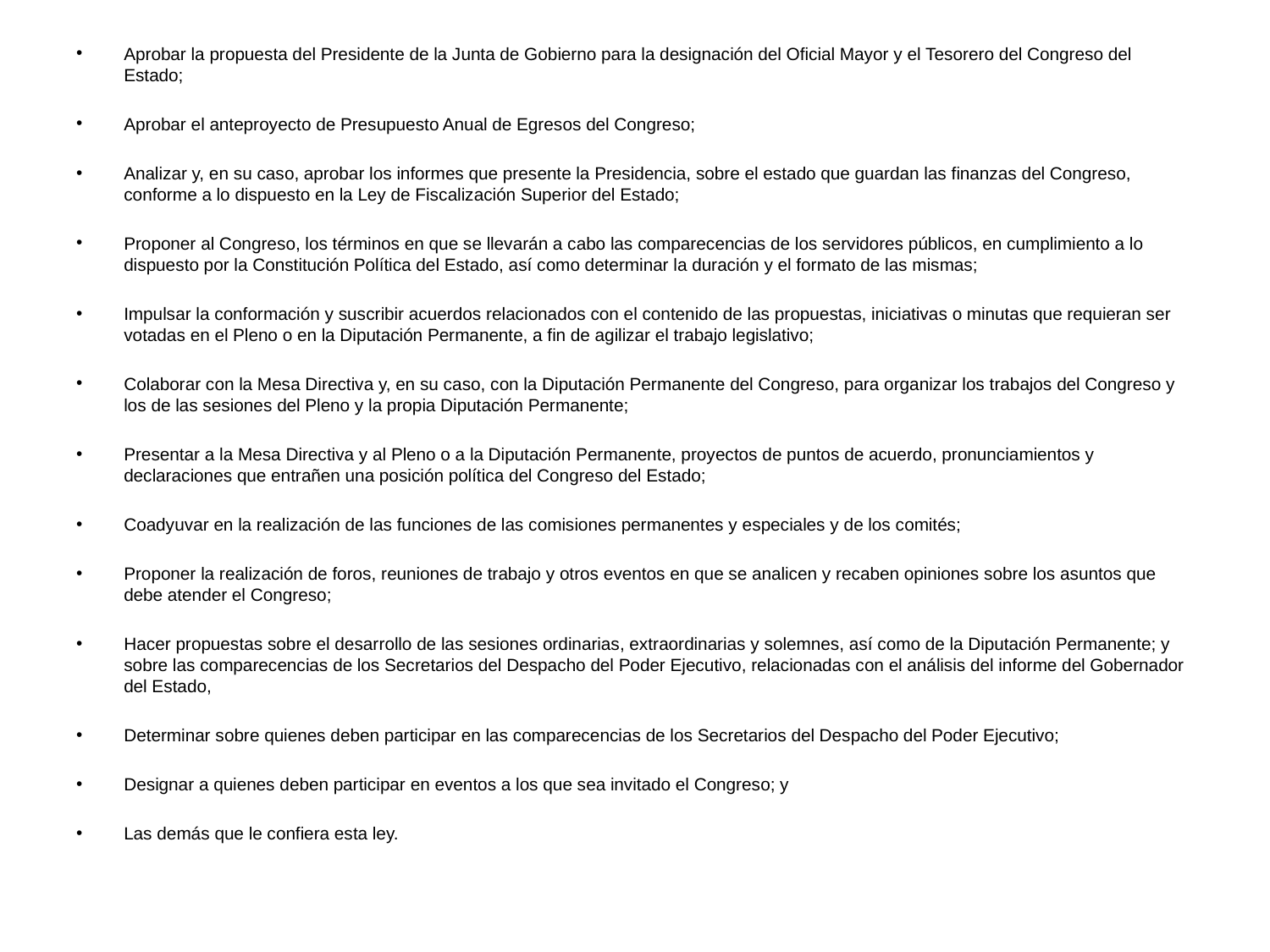

Aprobar la propuesta del Presidente de la Junta de Gobierno para la designación del Oficial Mayor y el Tesorero del Congreso del Estado;

Aprobar el anteproyecto de Presupuesto Anual de Egresos del Congreso;

Analizar y, en su caso, aprobar los informes que presente la Presidencia, sobre el estado que guardan las finanzas del Congreso, conforme a lo dispuesto en la Ley de Fiscalización Superior del Estado;

Proponer al Congreso, los términos en que se llevarán a cabo las comparecencias de los servidores públicos, en cumplimiento a lo dispuesto por la Constitución Política del Estado, así como determinar la duración y el formato de las mismas;

Impulsar la conformación y suscribir acuerdos relacionados con el contenido de las propuestas, iniciativas o minutas que requieran ser votadas en el Pleno o en la Diputación Permanente, a fin de agilizar el trabajo legislativo;

Colaborar con la Mesa Directiva y, en su caso, con la Diputación Permanente del Congreso, para organizar los trabajos del Congreso y los de las sesiones del Pleno y la propia Diputación Permanente;

Presentar a la Mesa Directiva y al Pleno o a la Diputación Permanente, proyectos de puntos de acuerdo, pronunciamientos y declaraciones que entrañen una posición política del Congreso del Estado;

Coadyuvar en la realización de las funciones de las comisiones permanentes y especiales y de los comités;

Proponer la realización de foros, reuniones de trabajo y otros eventos en que se analicen y recaben opiniones sobre los asuntos que debe atender el Congreso;

Hacer propuestas sobre el desarrollo de las sesiones ordinarias, extraordinarias y solemnes, así como de la Diputación Permanente; y sobre las comparecencias de los Secretarios del Despacho del Poder Ejecutivo, relacionadas con el análisis del informe del Gobernador del Estado,

Determinar sobre quienes deben participar en las comparecencias de los Secretarios del Despacho del Poder Ejecutivo;

Designar a quienes deben participar en eventos a los que sea invitado el Congreso; y

Las demás que le confiera esta ley.